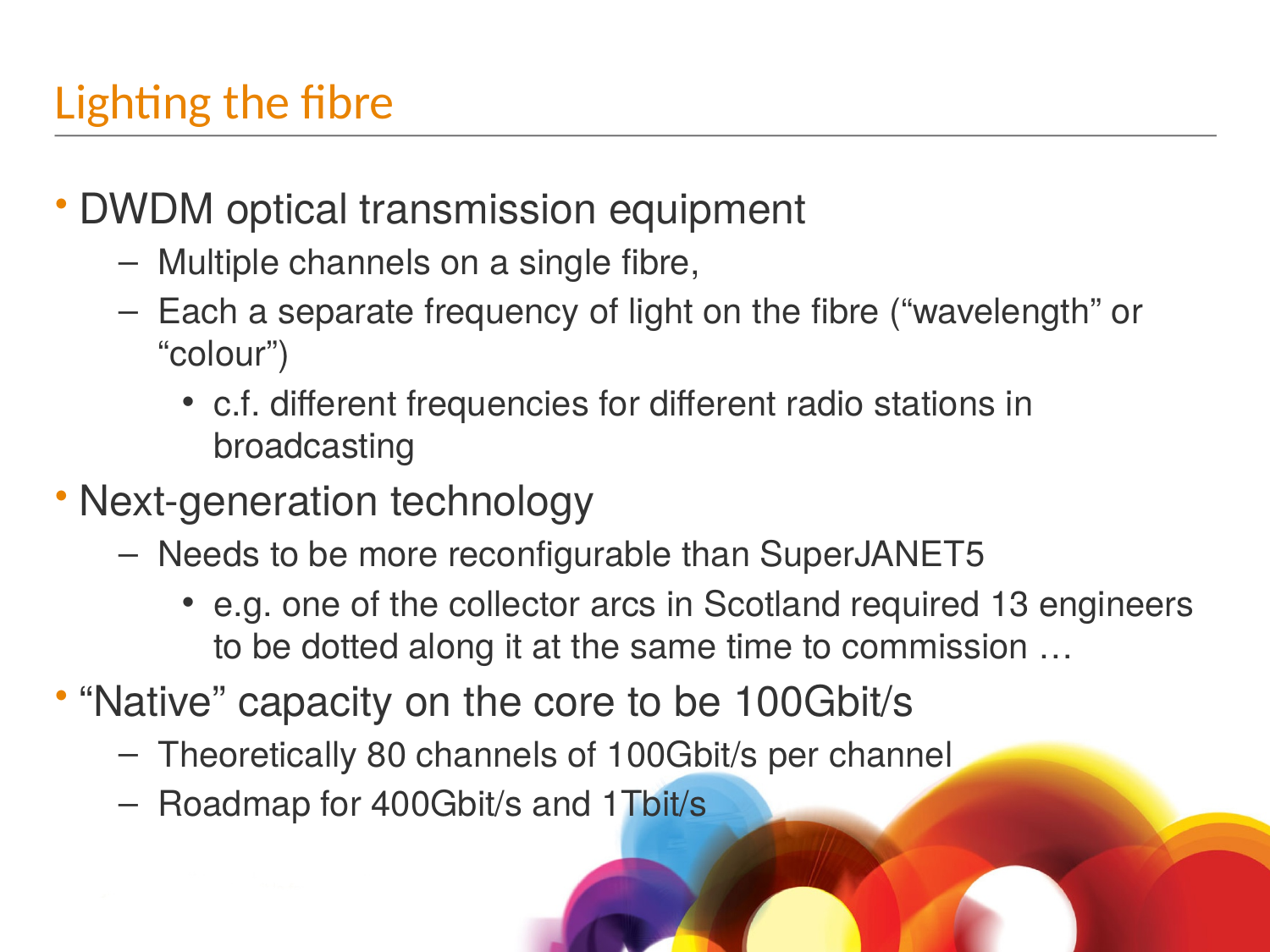

# Lighting the fibre
DWDM optical transmission equipment
Multiple channels on a single fibre,
Each a separate frequency of light on the fibre (“wavelength” or “colour”)
c.f. different frequencies for different radio stations in broadcasting
Next-generation technology
Needs to be more reconfigurable than SuperJANET5
e.g. one of the collector arcs in Scotland required 13 engineers to be dotted along it at the same time to commission …
“Native” capacity on the core to be 100Gbit/s
Theoretically 80 channels of 100Gbit/s per channel
Roadmap for 400Gbit/s and 1Tbit/s